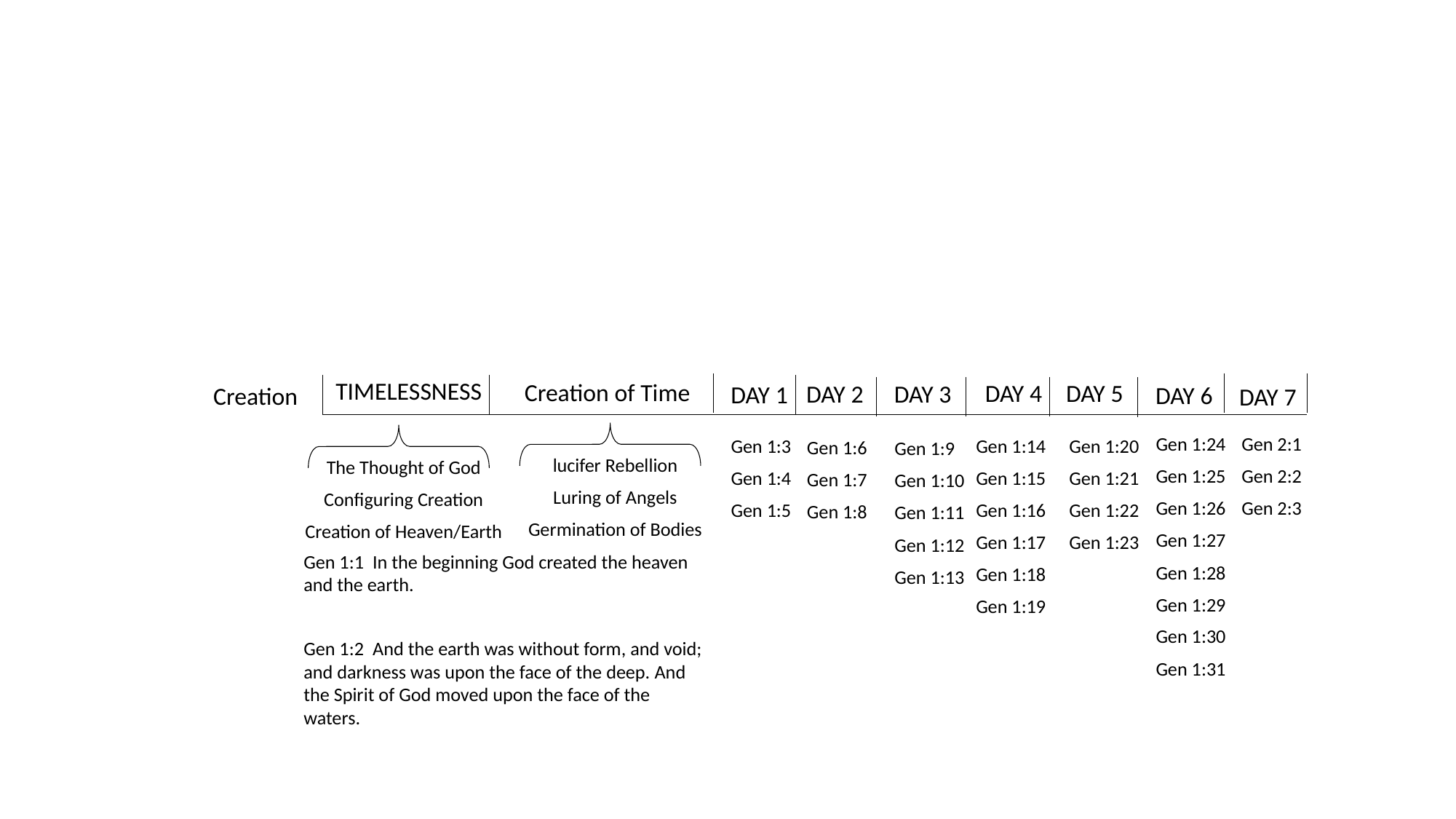

CREATION (GENESIS) – REDEMPTION (REVELATION) TIMEFRAME

TIMELESSNESS
Creation of Time
DAY 5
DAY 4
DAY 3
DAY 2
DAY 1
DAY 6
Creation
DAY 7
Gen 2:1
Gen 2:2
Gen 2:3
Gen 1:24
Gen 1:25
Gen 1:26
Gen 1:27
Gen 1:28
Gen 1:29
Gen 1:30
Gen 1:31
Gen 1:3
Gen 1:4
Gen 1:5
Gen 1:20
Gen 1:21
Gen 1:22
Gen 1:23
Gen 1:14
Gen 1:15
Gen 1:16
Gen 1:17
Gen 1:18
Gen 1:19
Gen 1:6
Gen 1:7
Gen 1:8
Gen 1:9
Gen 1:10
Gen 1:11
Gen 1:12
Gen 1:13
lucifer Rebellion
Luring of Angels
Germination of Bodies
The Thought of God
Configuring Creation
Creation of Heaven/Earth
Gen 1:1  In the beginning God created the heaven and the earth.

Gen 1:2  And the earth was without form, and void; and darkness was upon the face of the deep. And the Spirit of God moved upon the face of the waters.